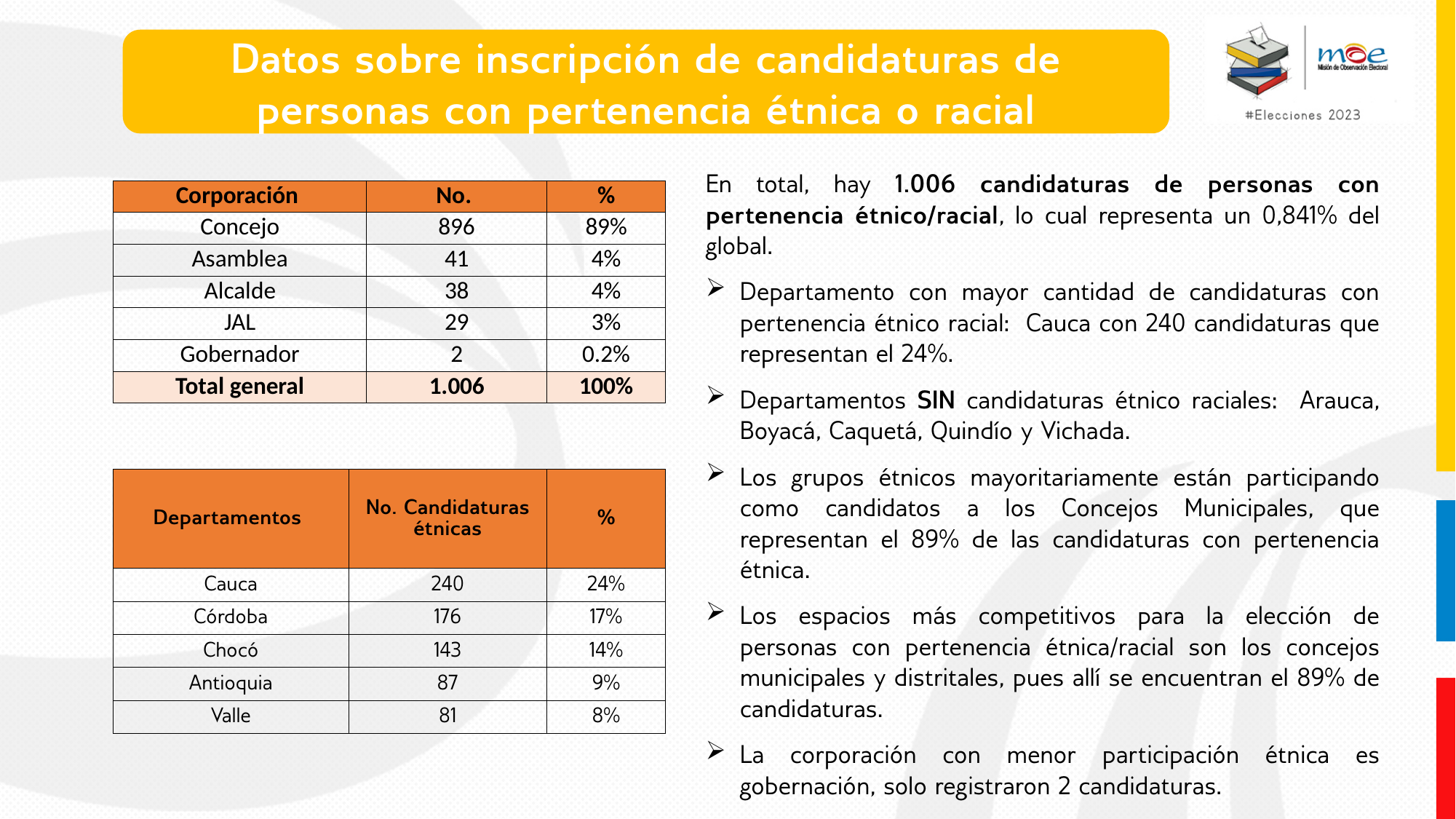

Datos sobre inscripción de candidaturas de personas con pertenencia étnica o racial
En total, hay 1.006 candidaturas de personas con pertenencia étnico/racial, lo cual representa un 0,841% del global.
Departamento con mayor cantidad de candidaturas con pertenencia étnico racial:  Cauca con 240 candidaturas que representan el 24%.
Departamentos SIN candidaturas étnico raciales:  Arauca, Boyacá, Caquetá, Quindío y Vichada.
Los grupos étnicos mayoritariamente están participando como candidatos a los Concejos Municipales, que representan el 89% de las candidaturas con pertenencia étnica.
Los espacios más competitivos para la elección de personas con pertenencia étnica/racial son los concejos municipales y distritales, pues allí se encuentran el 89% de candidaturas.
La corporación con menor participación étnica es gobernación, solo registraron 2 candidaturas.

| Corporación | No. | % |
| --- | --- | --- |
| Concejo | 896 | 89% |
| Asamblea | 41 | 4% |
| Alcalde | 38 | 4% |
| JAL | 29 | 3% |
| Gobernador | 2 | 0.2% |
| Total general | 1.006 | 100% |
| Departamentos | No. Candidaturas étnicas | % |
| --- | --- | --- |
| Cauca | 240 | 24% |
| Córdoba | 176 | 17% |
| Chocó | 143 | 14% |
| Antioquia | 87 | 9% |
| Valle | 81 | 8% |